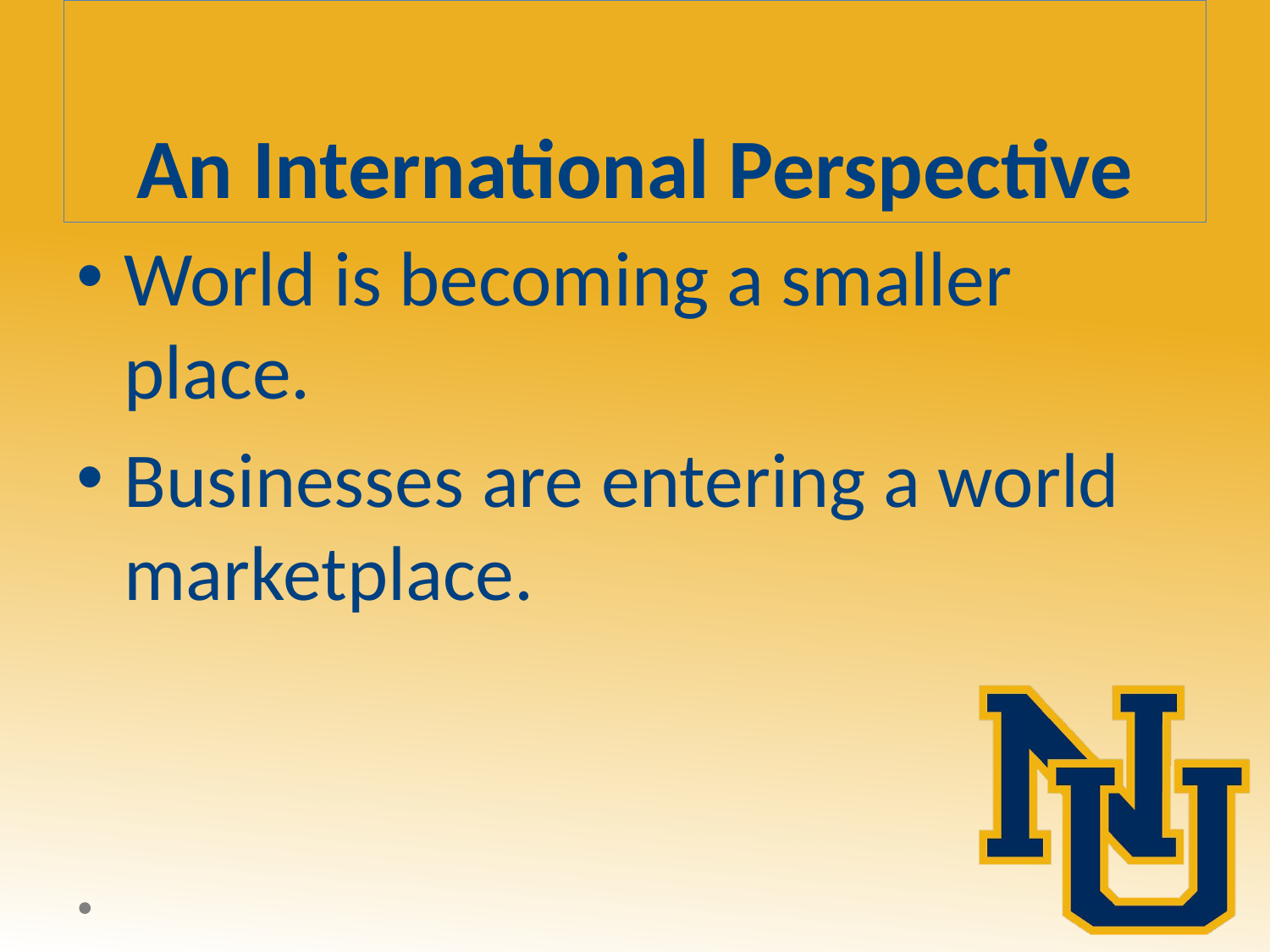

# An International Perspective
World is becoming a smaller place.
Businesses are entering a world marketplace.